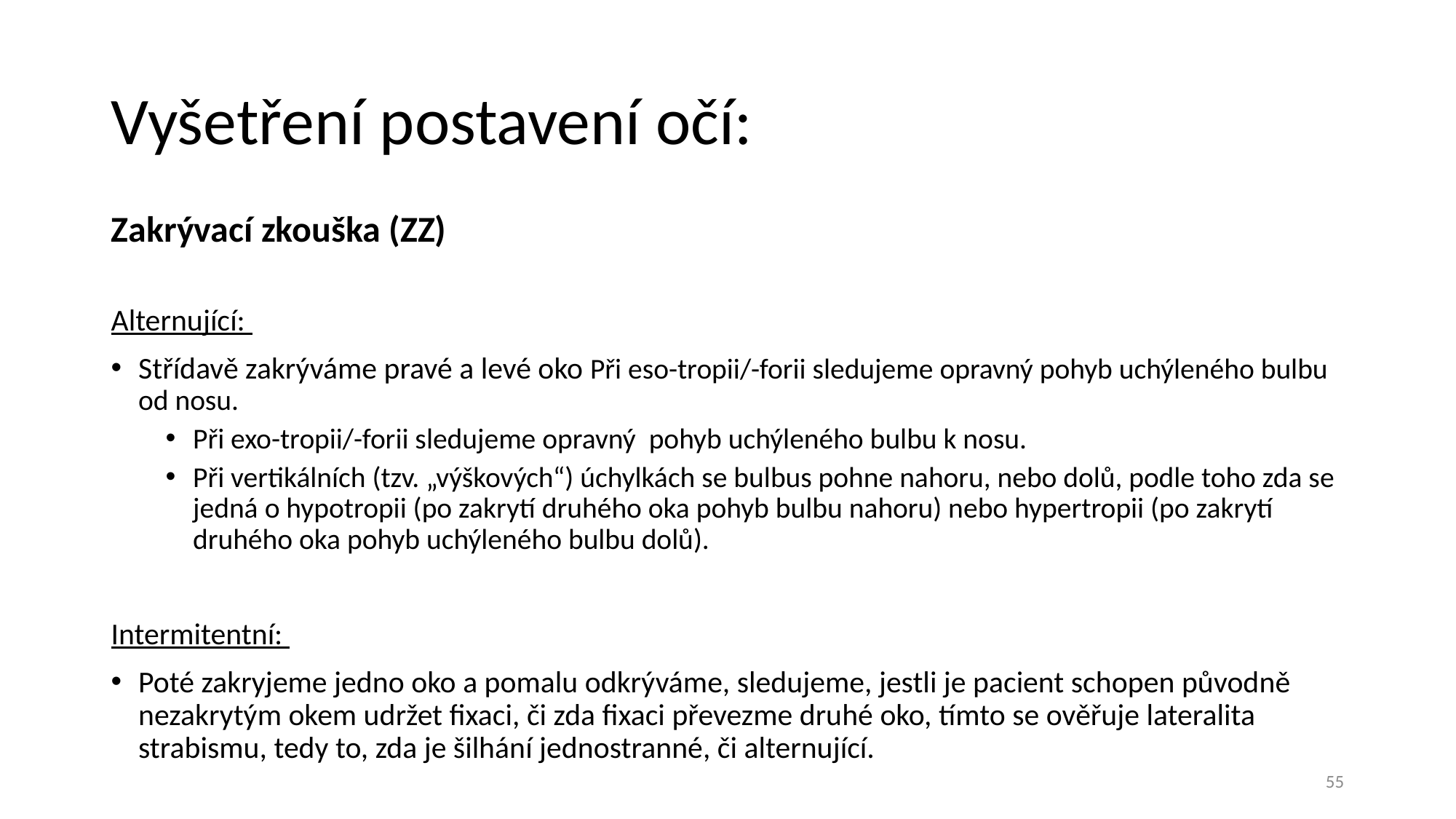

# Vyšetření postavení očí:
Zakrývací zkouška (ZZ)
Alternující:
Střídavě zakrýváme pravé a levé oko Při eso-tropii/-forii sledujeme opravný pohyb uchýleného bulbu od nosu.
Při exo-tropii/-forii sledujeme opravný  pohyb uchýleného bulbu k nosu.
Při vertikálních (tzv. „výškových“) úchylkách se bulbus pohne nahoru, nebo dolů, podle toho zda se jedná o hypotropii (po zakrytí druhého oka pohyb bulbu nahoru) nebo hypertropii (po zakrytí druhého oka pohyb uchýleného bulbu dolů).

Intermitentní:
Poté zakryjeme jedno oko a pomalu odkrýváme, sledujeme, jestli je pacient schopen původně nezakrytým okem udržet fixaci, či zda fixaci převezme druhé oko, tímto se ověřuje lateralita strabismu, tedy to, zda je šilhání jednostranné, či alternující.

55